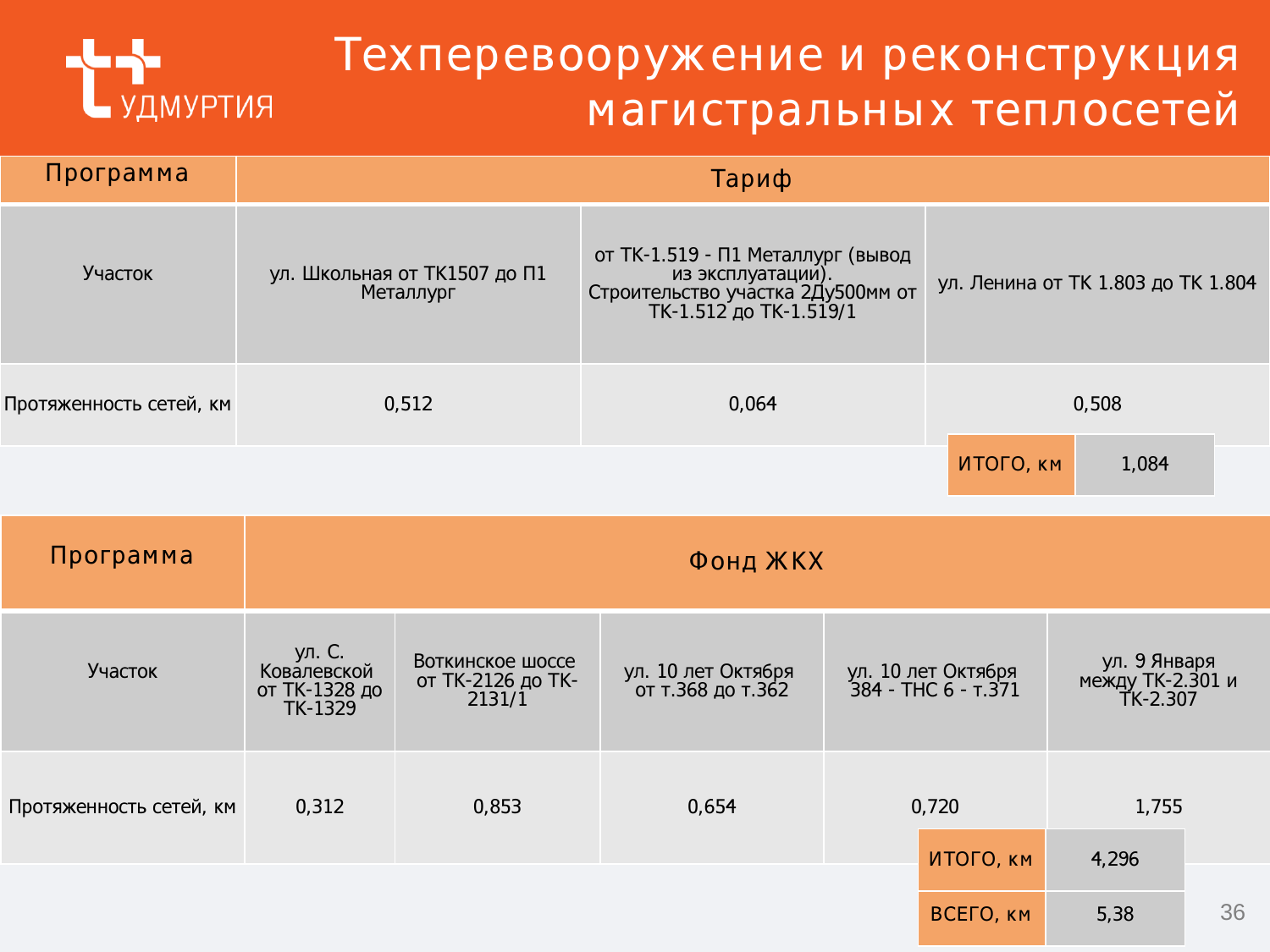

# Техперевооружение и реконструкция магистральных теплосетей
| Программа | Тариф |  |  |
| --- | --- | --- | --- |
| Участок | ул. Школьная от ТК1507 до П1 Металлург | от ТК-1.519 - П1 Металлург (вывод из эксплуатации). Строительство участка 2Ду500мм от ТК-1.512 до ТК-1.519/1 | ул. Ленина от ТК 1.803 до ТК 1.804 |
| Протяженность сетей, км | 0,512 | 0,064 | 0,508 |
| ИТОГО, км | 1,084 |
| --- | --- |
| Программа | Фонд ЖКХ |  |  |  |  |
| --- | --- | --- | --- | --- | --- |
| Участок | ул. С. Ковалевской от ТК-1328 до ТК-1329 | Воткинское шоссе от ТК-2126 до ТК-2131/1 | ул. 10 лет Октября от т.368 до т.362 | ул. 10 лет Октября 384 - ТНС 6 - т.371 | ул. 9 Января между ТК-2.301 и ТК-2.307 |
| Протяженность сетей, км | 0,312 | 0,853 | 0,654 | 0,720 | 1,755 |
| ИТОГО, км | 4,296 |
| --- | --- |
| ВСЕГО, км | 5,38 |
| --- | --- |
36